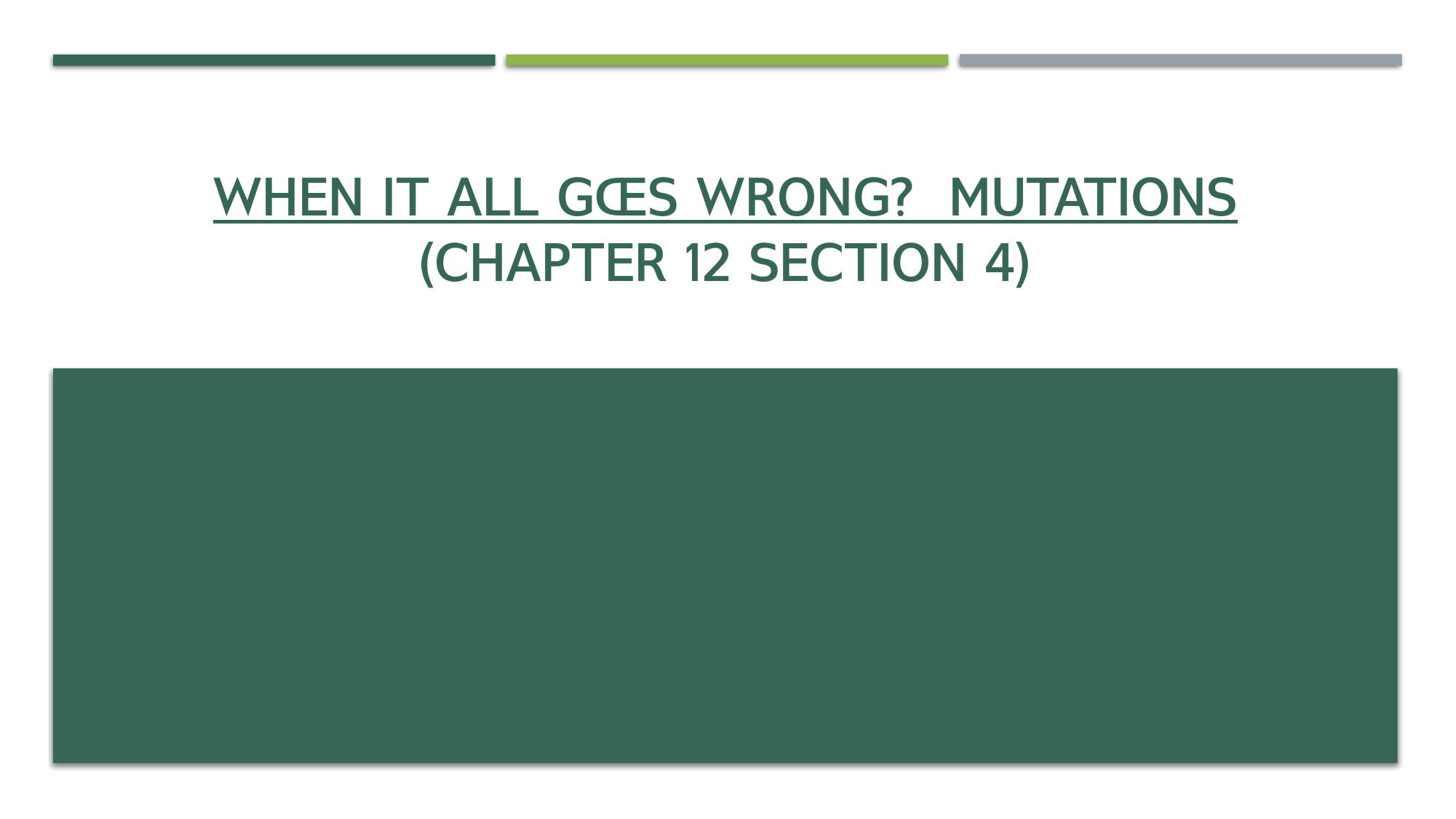

# When it all goes wrong?  Mutations (Chapter 12 Section 4)